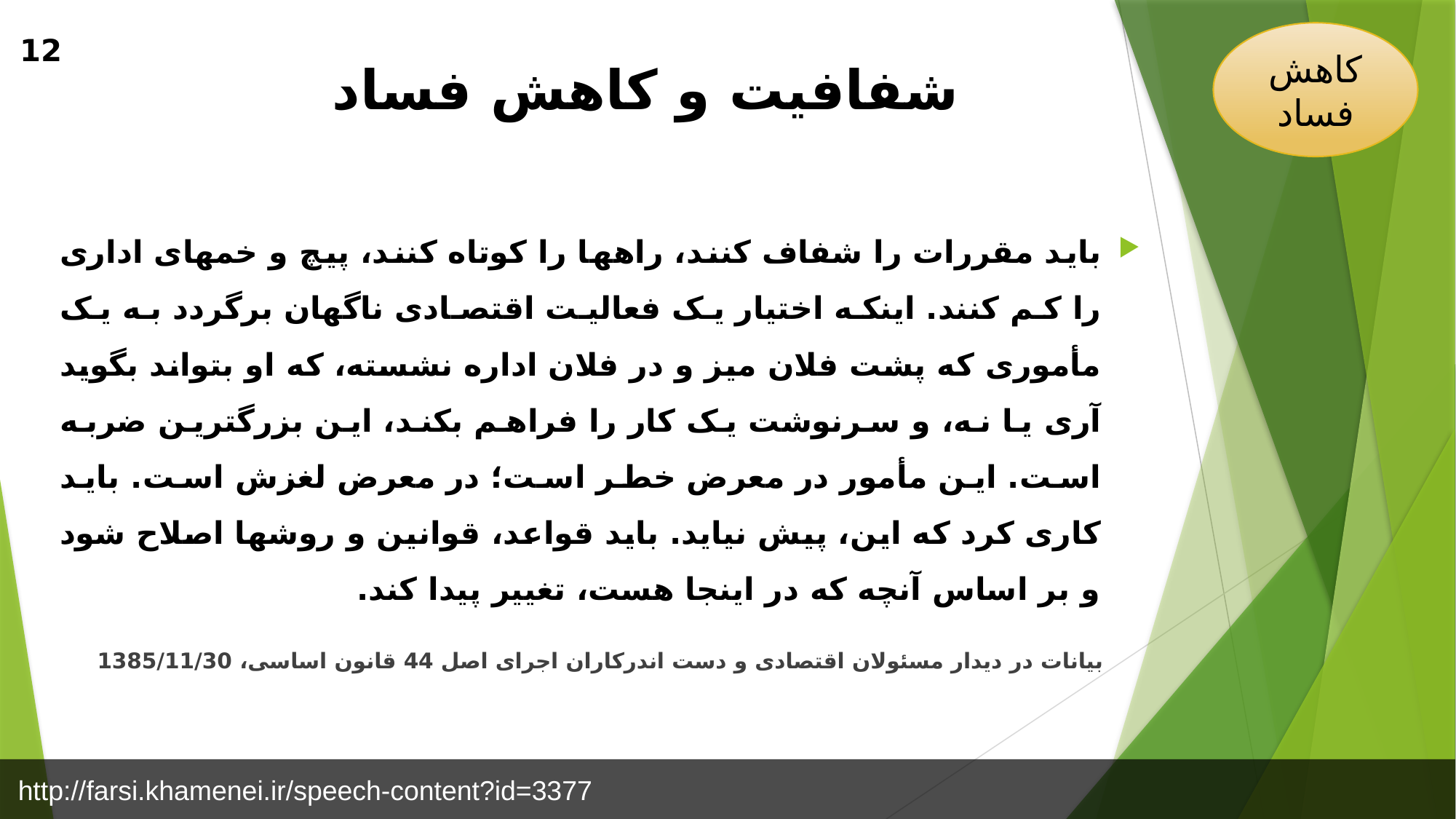

کاهش فساد
12
# شفافیت و کاهش فساد
باید مقررات را شفاف کنند، راهها را کوتاه کنند، پیچ و خمهای اداری را کم کنند. اینکه اختیار یک فعالیت اقتصادی ناگهان برگردد به یک مأموری که پشت فلان میز و در فلان اداره نشسته، که او بتواند بگوید آری یا نه، و سرنوشت یک کار را فراهم بکند، این بزرگترین ضربه است. این مأمور در معرض خطر است؛ در معرض لغزش است. باید کاری کرد که این، پیش نیاید. باید قواعد، قوانین و روشها اصلاح شود و بر اساس آنچه که در اینجا هست، تغییر پیدا کند.
   بیانات در دیدار مسئولان اقتصادی و دست اندرکاران اجرای اصل 44 قانون اساسی، 1385/11/30

http://farsi.khamenei.ir/speech-content?id=3377